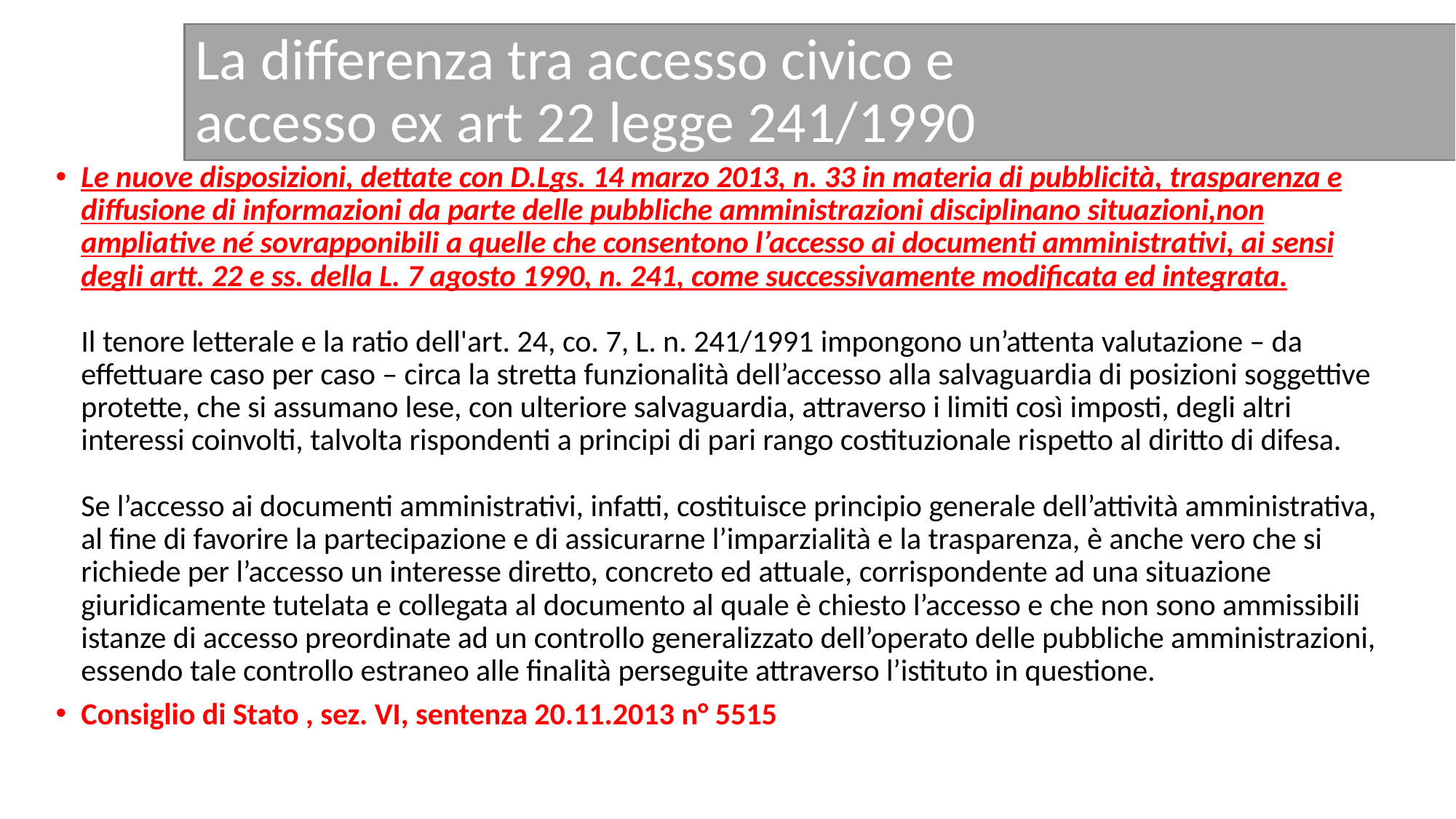

# La differenza tra accesso civico e accesso ex art 22 legge 241/1990
Le nuove disposizioni, dettate con D.Lgs. 14 marzo 2013, n. 33 in materia di pubblicità, trasparenza e diffusione di informazioni da parte delle pubbliche amministrazioni disciplinano situazioni,non ampliative né sovrapponibili a quelle che consentono l’accesso ai documenti amministrativi, ai sensi degli artt. 22 e ss. della L. 7 agosto 1990, n. 241, come successivamente modificata ed integrata.
Il tenore letterale e la ratio dell'art. 24, co. 7, L. n. 241/1991 impongono un’attenta valutazione – da effettuare caso per caso – circa la stretta funzionalità dell’accesso alla salvaguardia di posizioni soggettive protette, che si assumano lese, con ulteriore salvaguardia, attraverso i limiti così imposti, degli altri interessi coinvolti, talvolta rispondenti a principi di pari rango costituzionale rispetto al diritto di difesa.
Se l’accesso ai documenti amministrativi, infatti, costituisce principio generale dell’attività amministrativa, al fine di favorire la partecipazione e di assicurarne l’imparzialità e la trasparenza, è anche vero che si richiede per l’accesso un interesse diretto, concreto ed attuale, corrispondente ad una situazione giuridicamente tutelata e collegata al documento al quale è chiesto l’accesso e che non sono ammissibili istanze di accesso preordinate ad un controllo generalizzato dell’operato delle pubbliche amministrazioni, essendo tale controllo estraneo alle finalità perseguite attraverso l’istituto in questione.
Consiglio di Stato , sez. VI, sentenza 20.11.2013 n° 5515